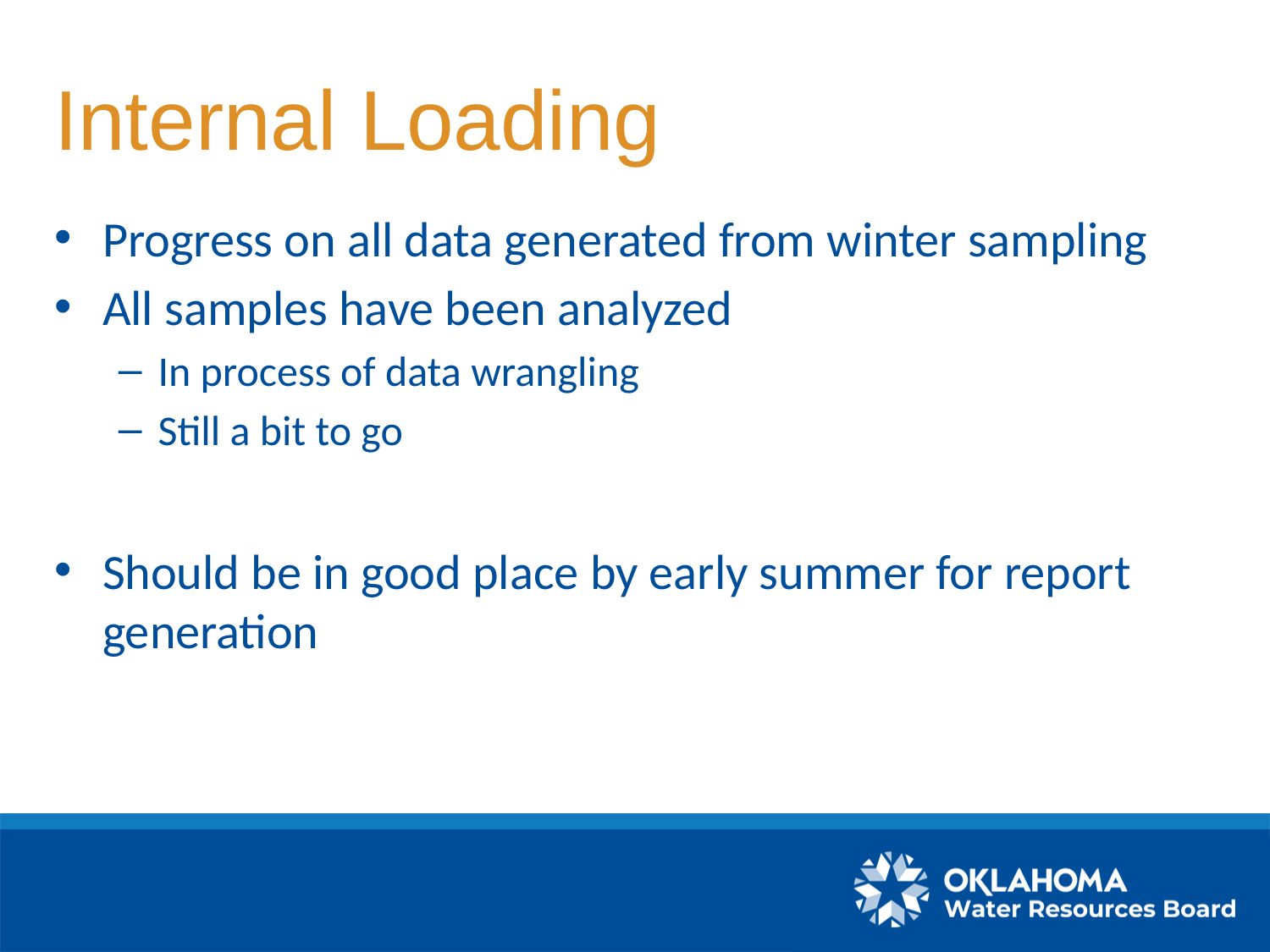

# Internal Loading
Progress on all data generated from winter sampling
All samples have been analyzed
In process of data wrangling
Still a bit to go

Should be in good place by early summer for report generation